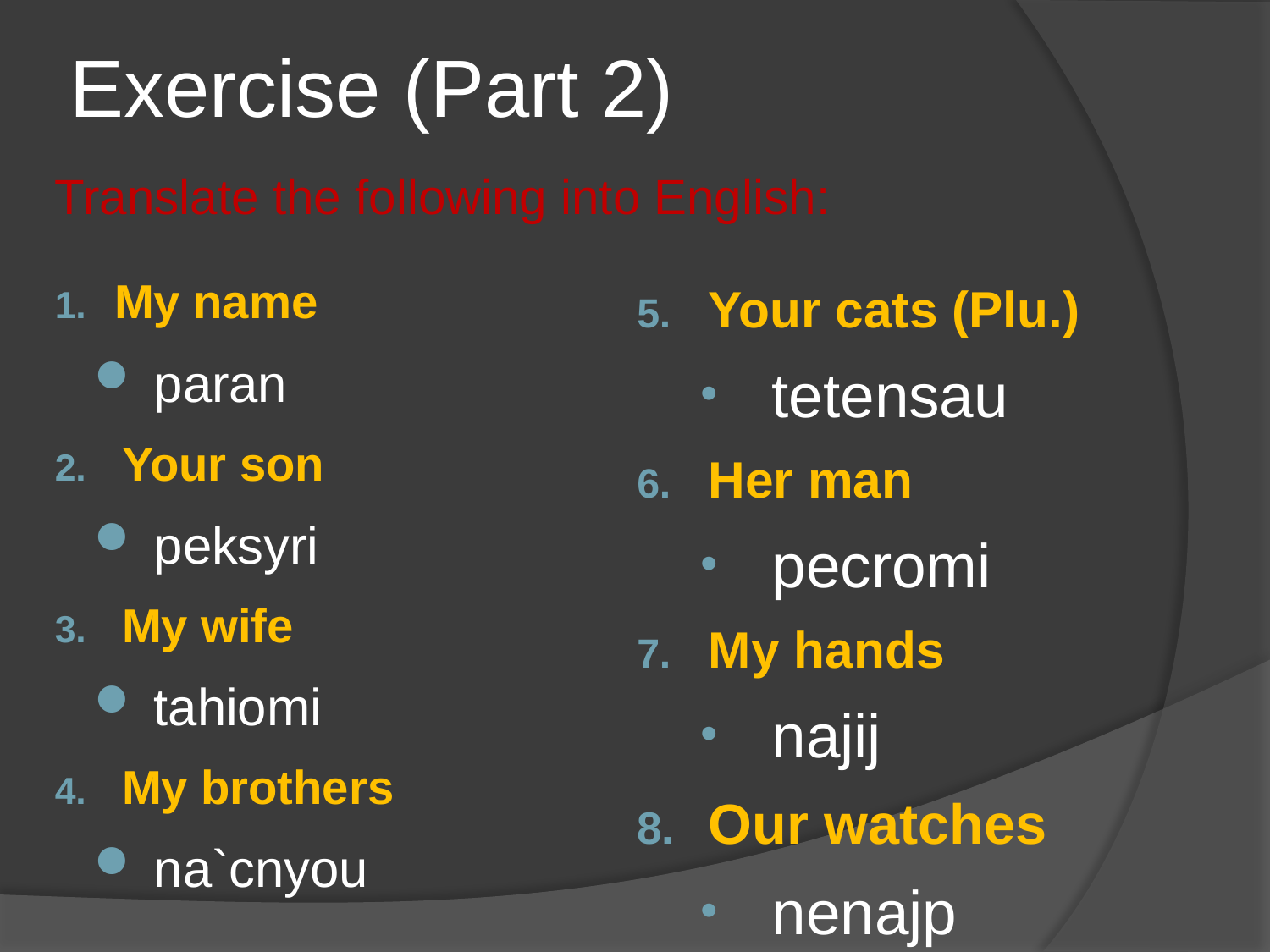

# Exercise (Part 2)
Translate the following into English:
My name
paran
Your son
peksyri
My wife
tahiomi
My brothers
na`cnyou

Your cats (Plu.)
tetensau
Her man
pecromi
My hands
najij
Our watches
nenajp